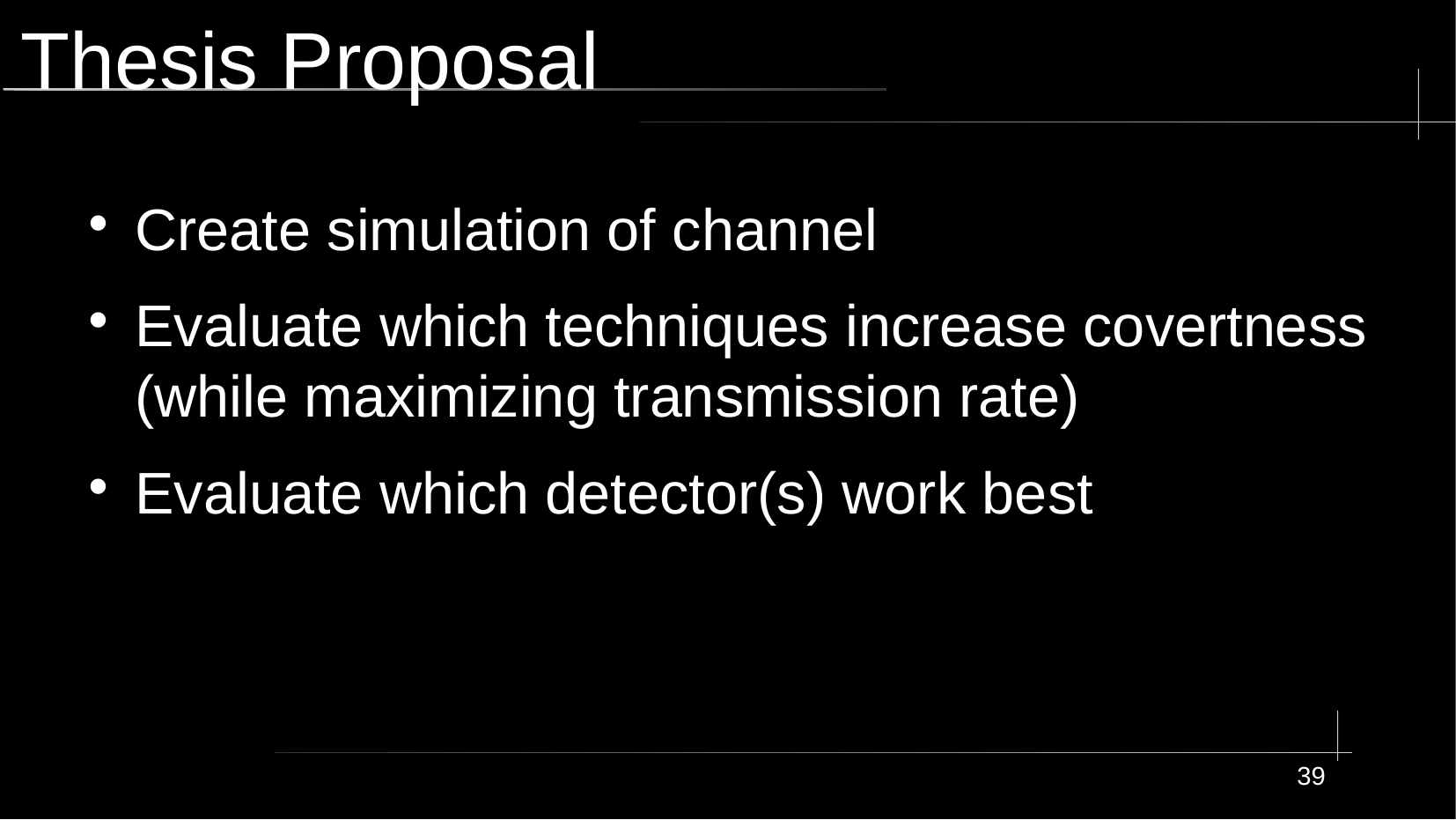

# Thesis Proposal
Create simulation of channel
Evaluate which techniques increase covertness (while maximizing transmission rate)
Evaluate which detector(s) work best
39